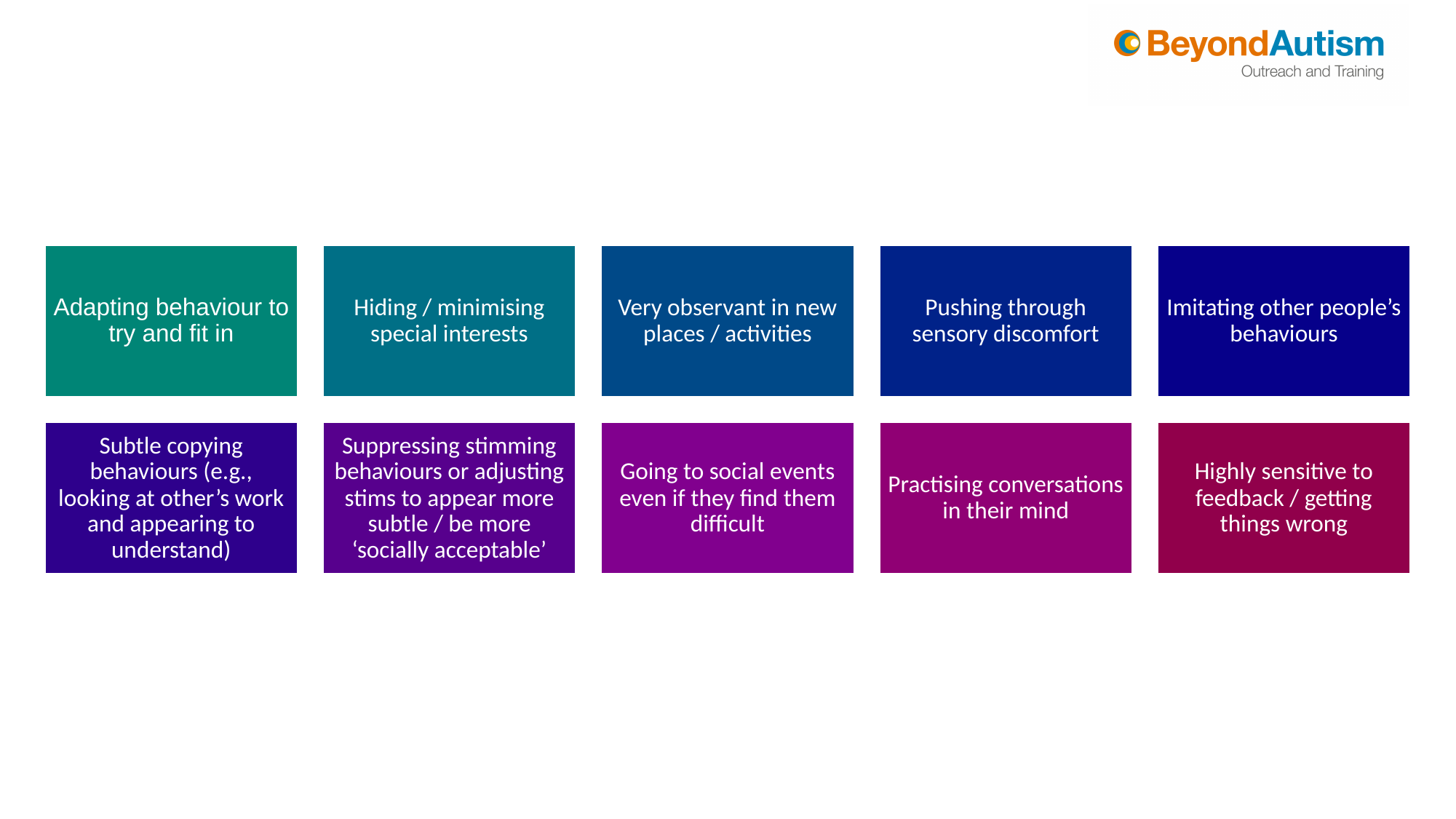

Adapting behaviour to try and fit in
Hiding / minimising special interests
Very observant in new places / activities
Pushing through sensory discomfort
Imitating other people’s behaviours
Subtle copying behaviours (e.g., looking at other’s work and appearing to understand)
Suppressing stimming behaviours or adjusting stims to appear more subtle / be more ‘socially acceptable’
Going to social events even if they find them difficult
Practising conversations in their mind
Highly sensitive to feedback / getting things wrong